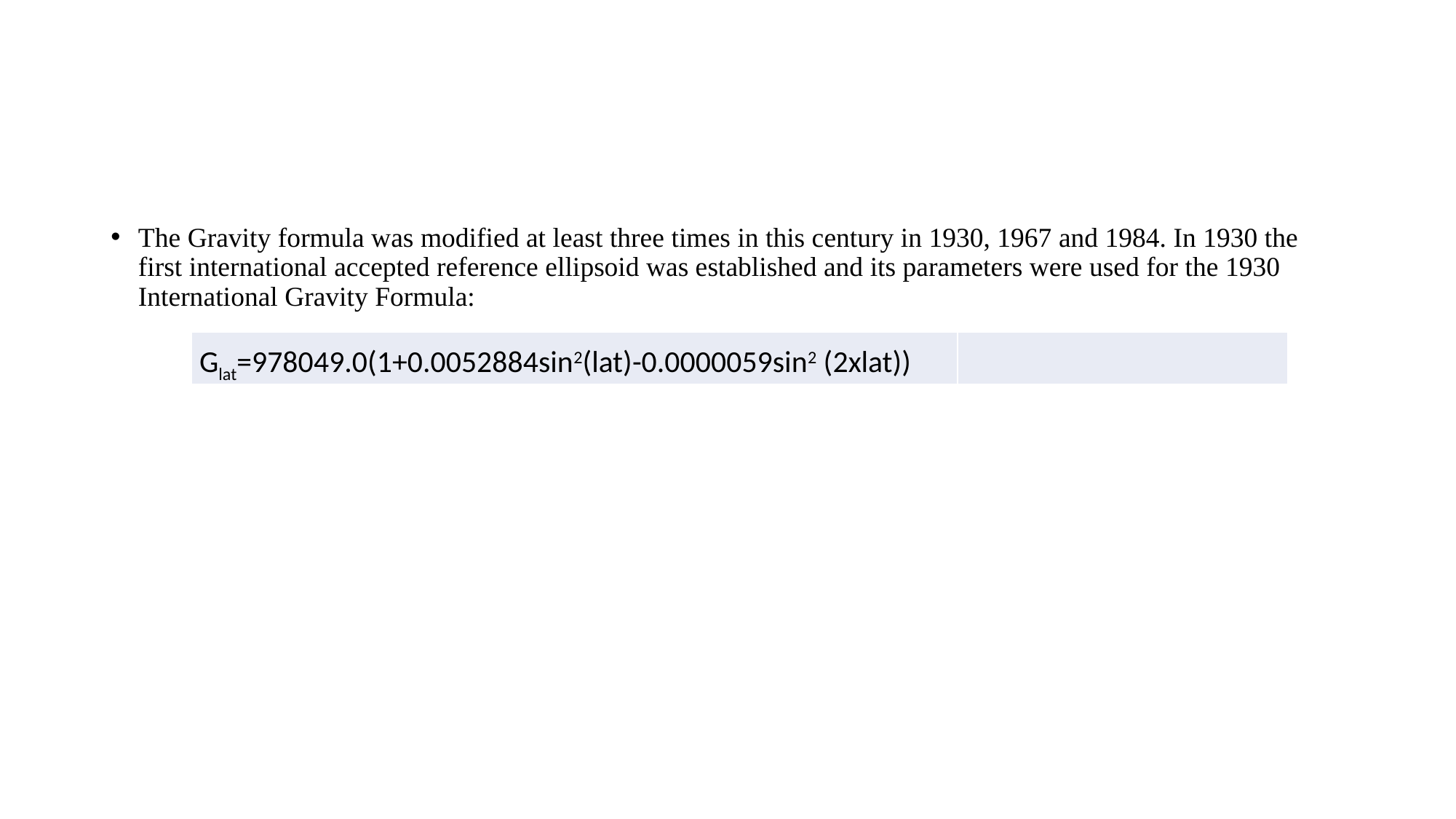

The Gravity formula was modified at least three times in this century in 1930, 1967 and 1984. In 1930 the first international accepted reference ellipsoid was established and its parameters were used for the 1930 International Gravity Formula:

| Glat=978049.0(1+0.0052884sin2(lat)-0.0000059sin2 (2xlat)) |  |
| --- | --- |